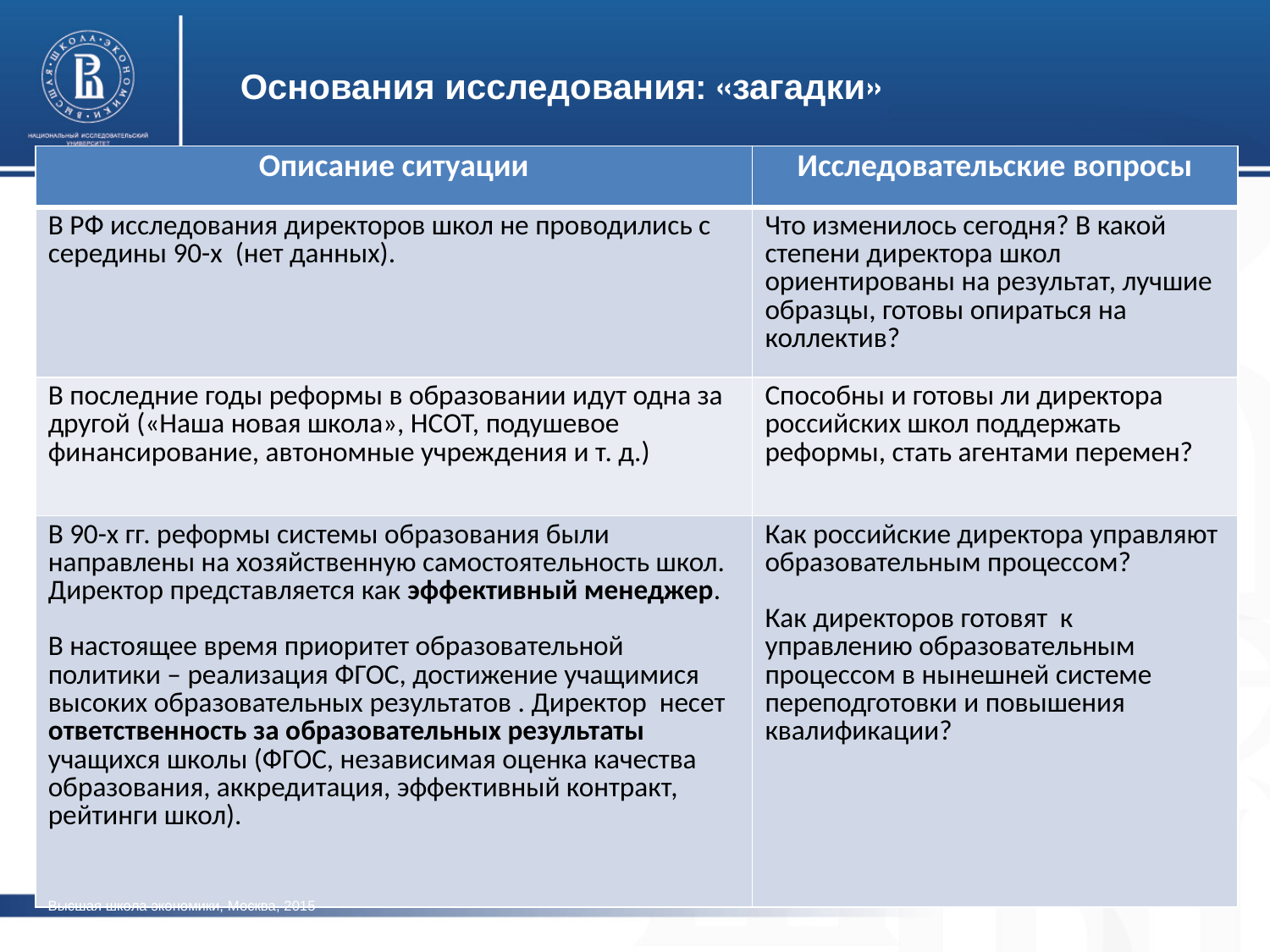

Основания исследования: «загадки»
| Описание ситуации | Исследовательские вопросы |
| --- | --- |
| В РФ исследования директоров школ не проводились с середины 90-х (нет данных). | Что изменилось сегодня? В какой степени директора школ ориентированы на результат, лучшие образцы, готовы опираться на коллектив? |
| В последние годы реформы в образовании идут одна за другой («Наша новая школа», НСОТ, подушевое финансирование, автономные учреждения и т. д.) | Способны и готовы ли директора российских школ поддержать реформы, стать агентами перемен? |
| В 90-х гг. реформы системы образования были направлены на хозяйственную самостоятельность школ. Директор представляется как эффективный менеджер. В настоящее время приоритет образовательной политики – реализация ФГОС, достижение учащимися высоких образовательных результатов . Директор несет ответственность за образовательных результаты учащихся школы (ФГОС, независимая оценка качества образования, аккредитация, эффективный контракт, рейтинги школ). | Как российские директора управляют образовательным процессом? Как директоров готовят к управлению образовательным процессом в нынешней системе переподготовки и повышения квалификации? |
Высшая школа экономики, Москва, 2015